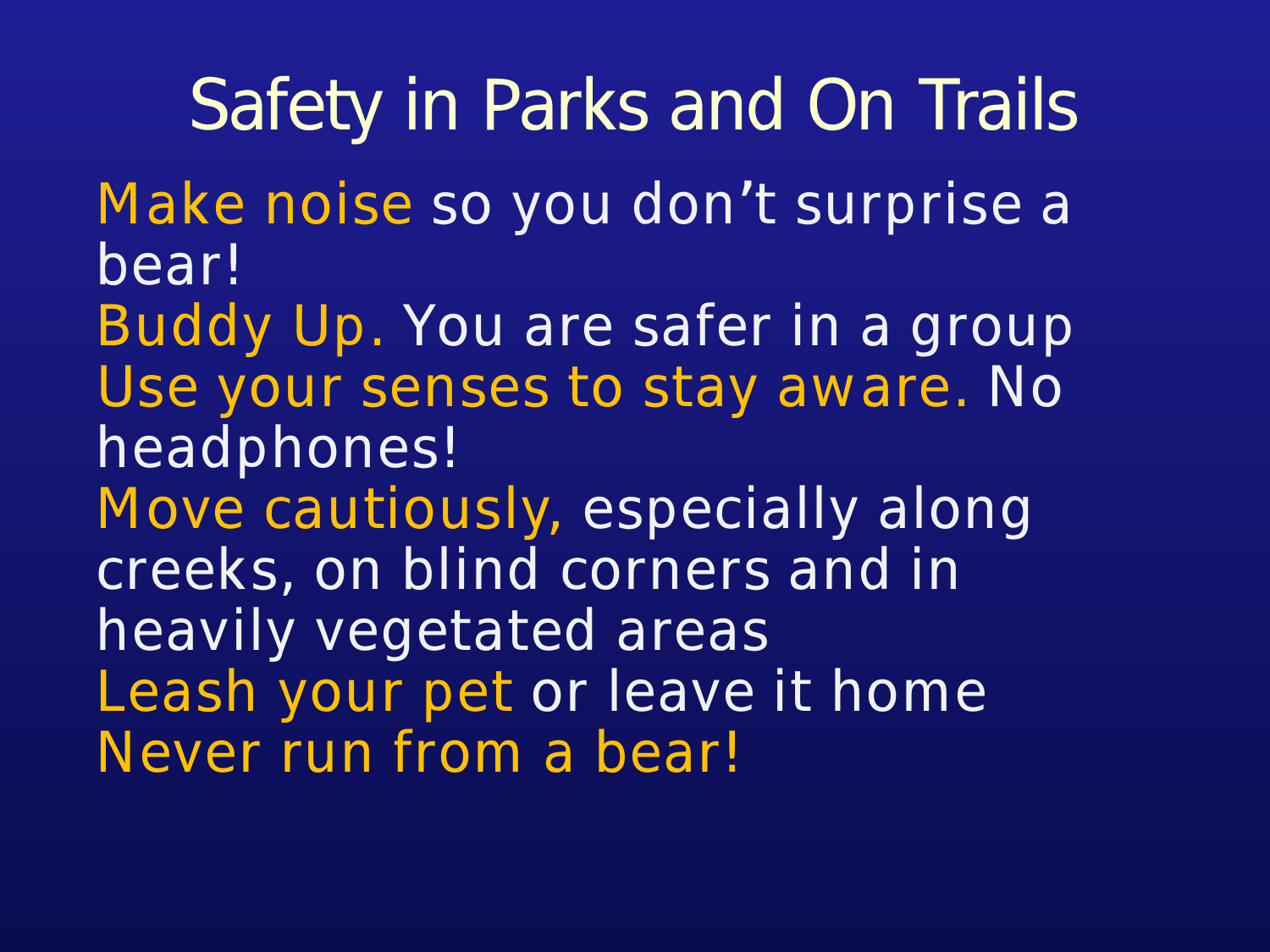

Safety in Parks and On Trails
Make noise so you don’t surprise a bear!
Buddy Up. You are safer in a group
Use your senses to stay aware. No headphones!
Move cautiously, especially along creeks, on blind corners and in heavily vegetated areas
Leash your pet or leave it home
Never run from a bear!